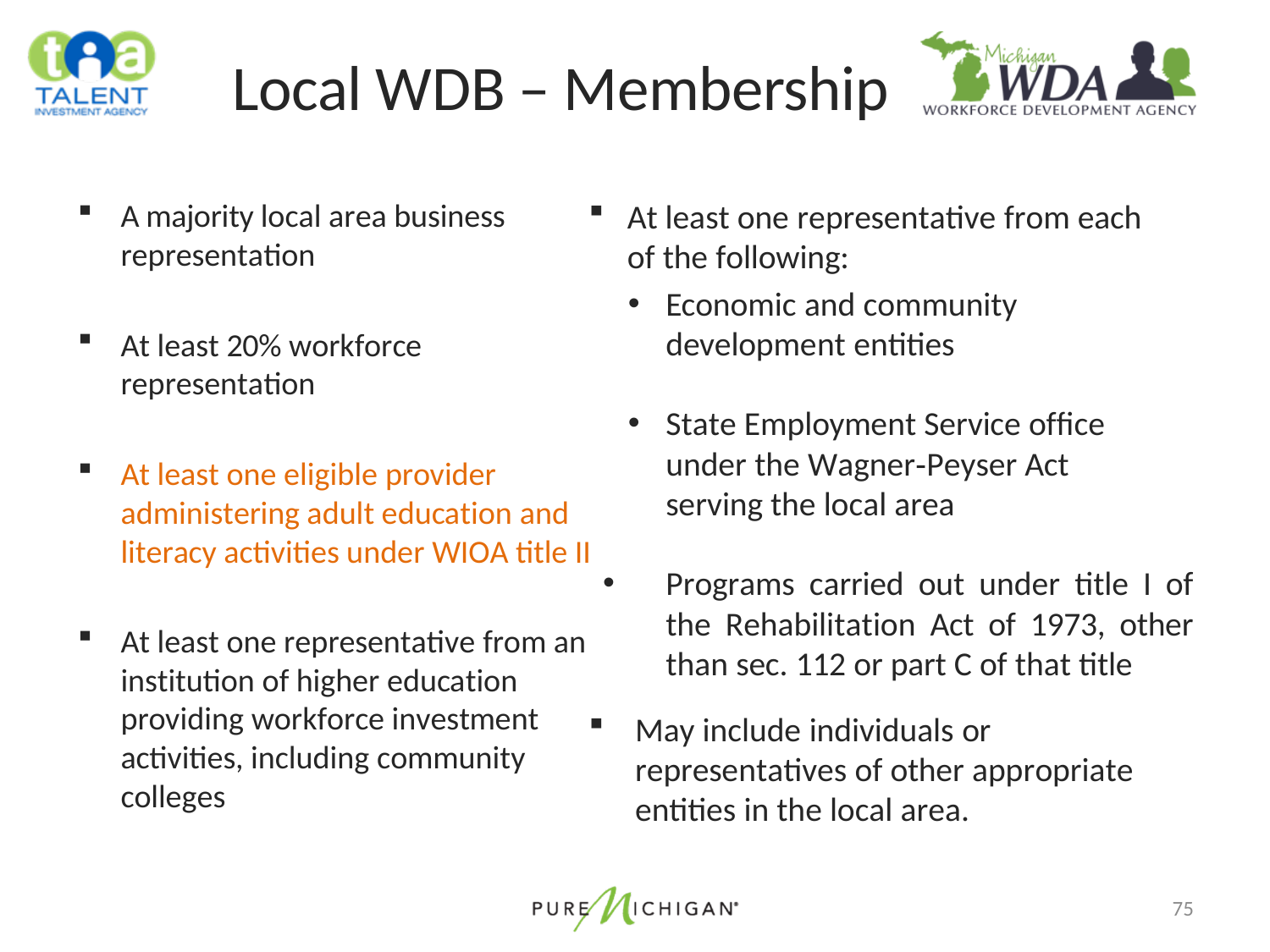

# Local WDB – Membership
A majority local area business representation

At least 20% workforce representation

At least one eligible provider administering adult education and literacy activities under WIOA title II

At least one representative from an institution of higher education providing workforce investment activities, including community colleges

At least one representative from each of the following:
Economic and community development entities

State Employment Service office under the Wagner‐Peyser Act serving the local area

Programs carried out under title I of the Rehabilitation Act of 1973, other than sec. 112 or part C of that title

May include individuals or representatives of other appropriate entities in the local area.

75